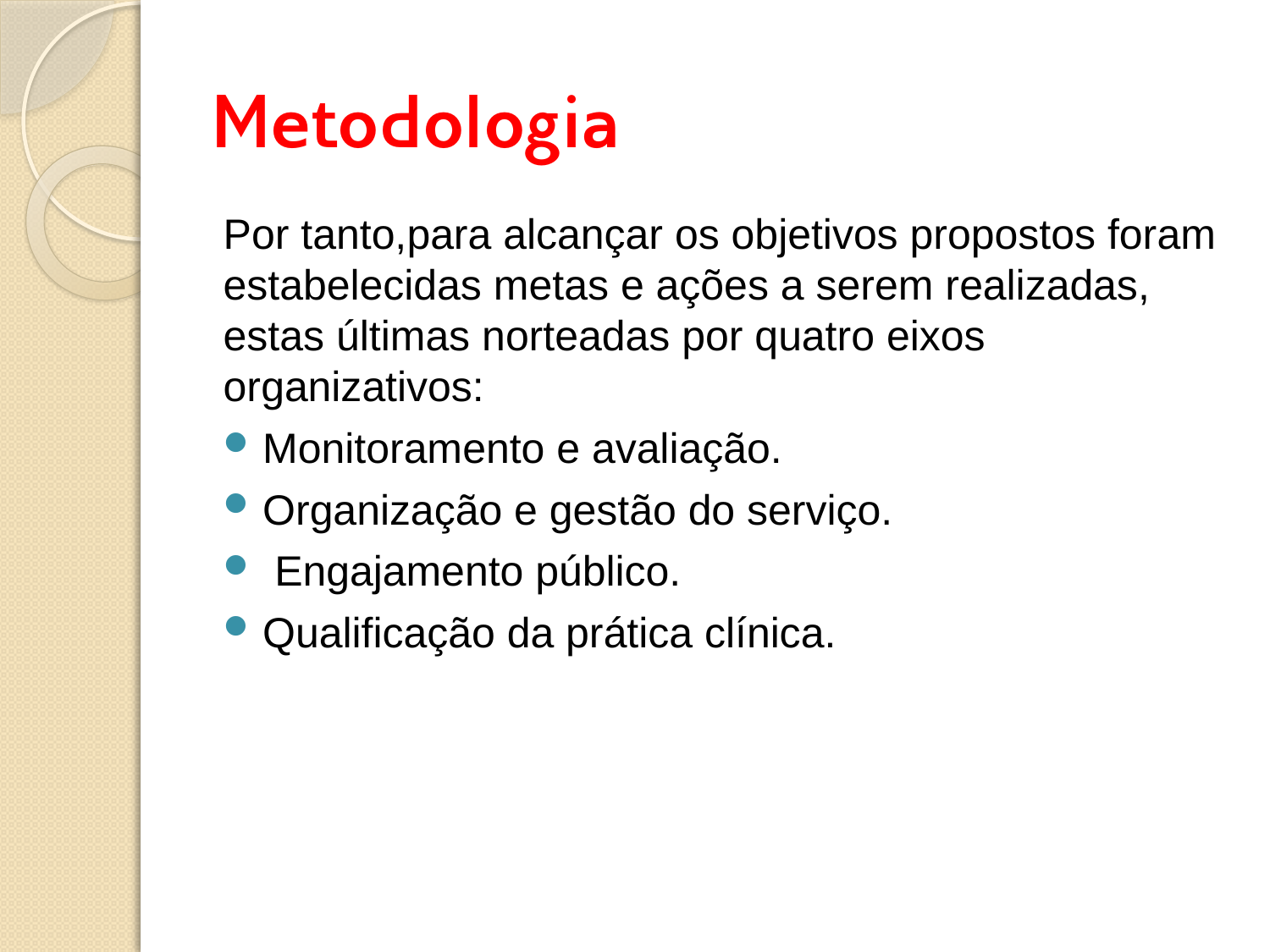

# Metodologia
Por tanto,para alcançar os objetivos propostos foram estabelecidas metas e ações a serem realizadas, estas últimas norteadas por quatro eixos organizativos:
Monitoramento e avaliação.
Organização e gestão do serviço.
 Engajamento público.
Qualificação da prática clínica.